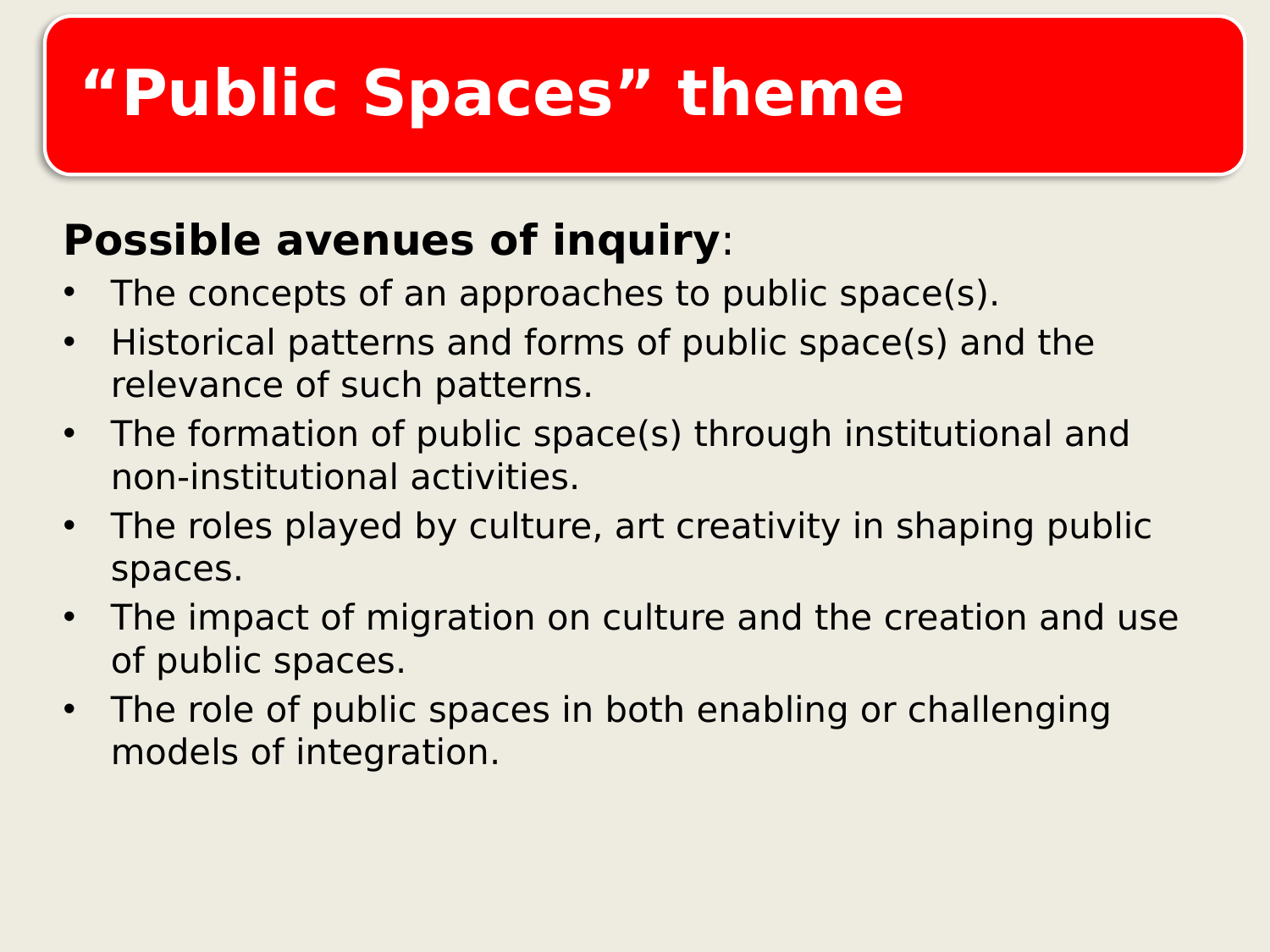

“Public Spaces” theme
Possible avenues of inquiry:
The concepts of an approaches to public space(s).
Historical patterns and forms of public space(s) and the relevance of such patterns.
The formation of public space(s) through institutional and non-institutional activities.
The roles played by culture, art creativity in shaping public spaces.
The impact of migration on culture and the creation and use of public spaces.
The role of public spaces in both enabling or challenging models of integration.